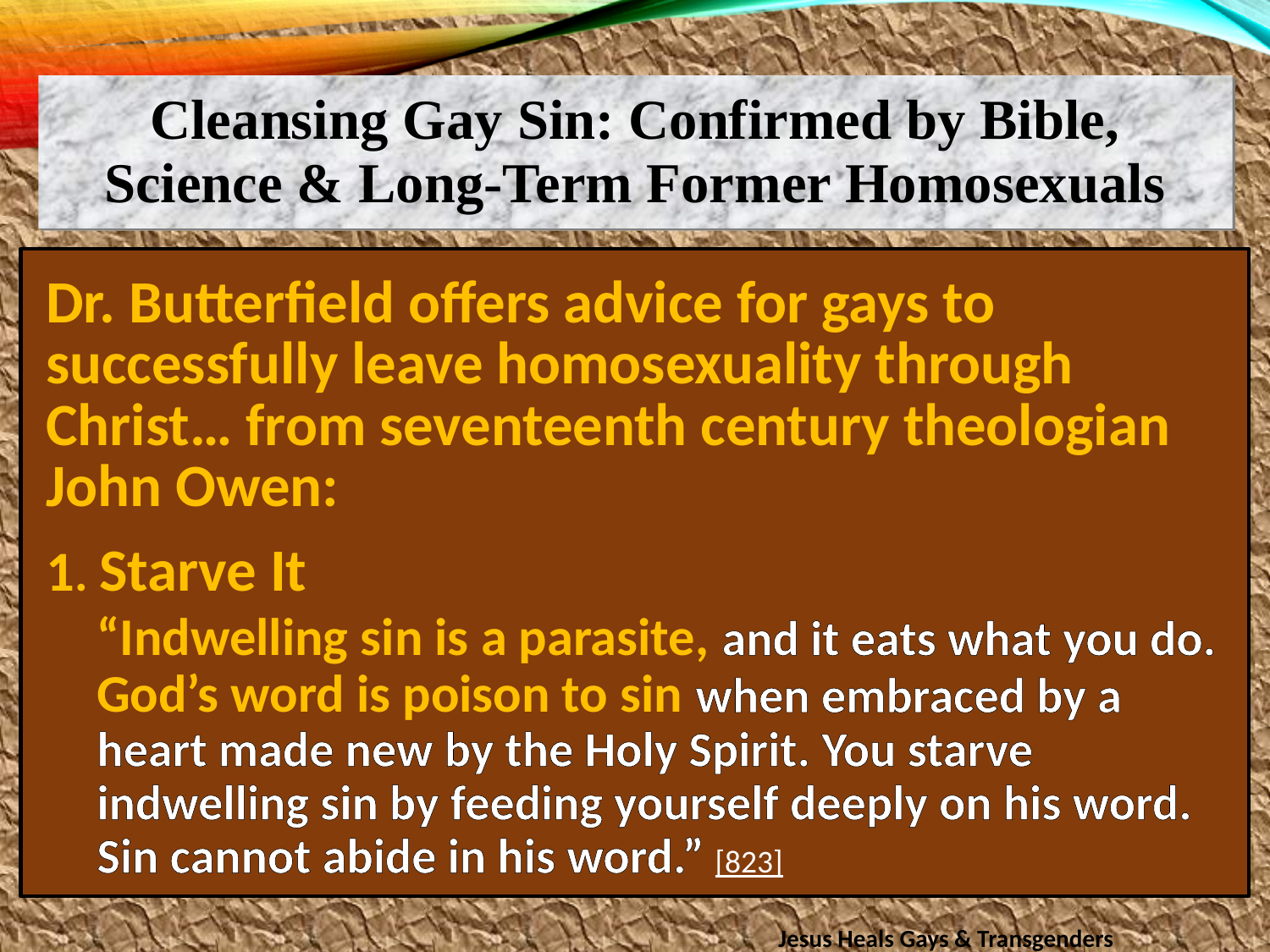

Cleansing Gay Sin: Confirmed by Bible, Science & Long-Term Former Homosexuals
Dr. Butterfield offers advice for gays to successfully leave homosexuality through Christ… from seventeenth century theologian John Owen:
1. Starve It
“Indwelling sin is a parasite, and it eats what you do. God’s word is poison to sin when embraced by a heart made new by the Holy Spirit. You starve indwelling sin by feeding yourself deeply on his word. Sin cannot abide in his word.” [823]
Jesus Heals Gays & Transgenders